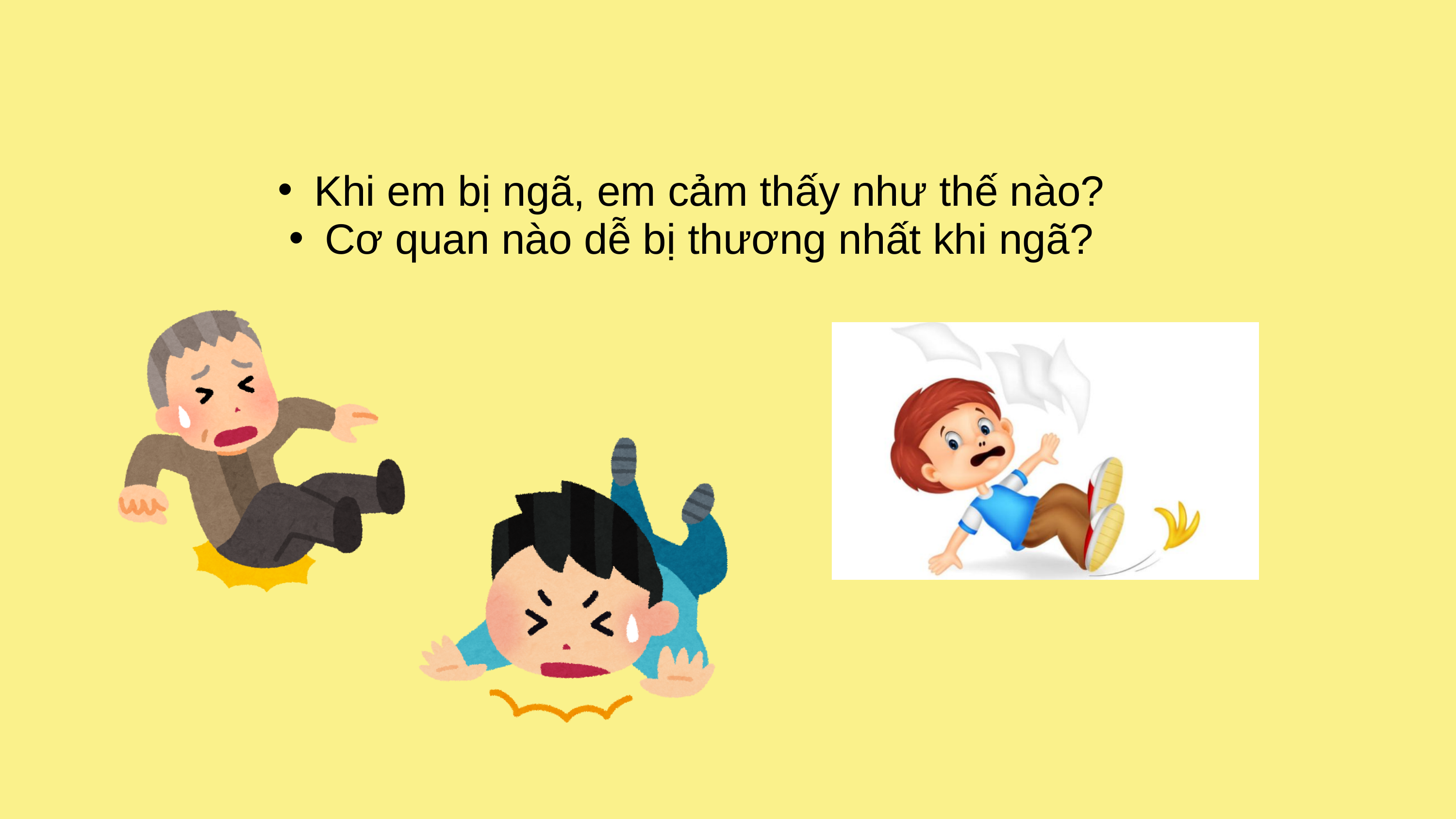

Khi em bị ngã, em cảm thấy như thế nào?
Cơ quan nào dễ bị thương nhất khi ngã?